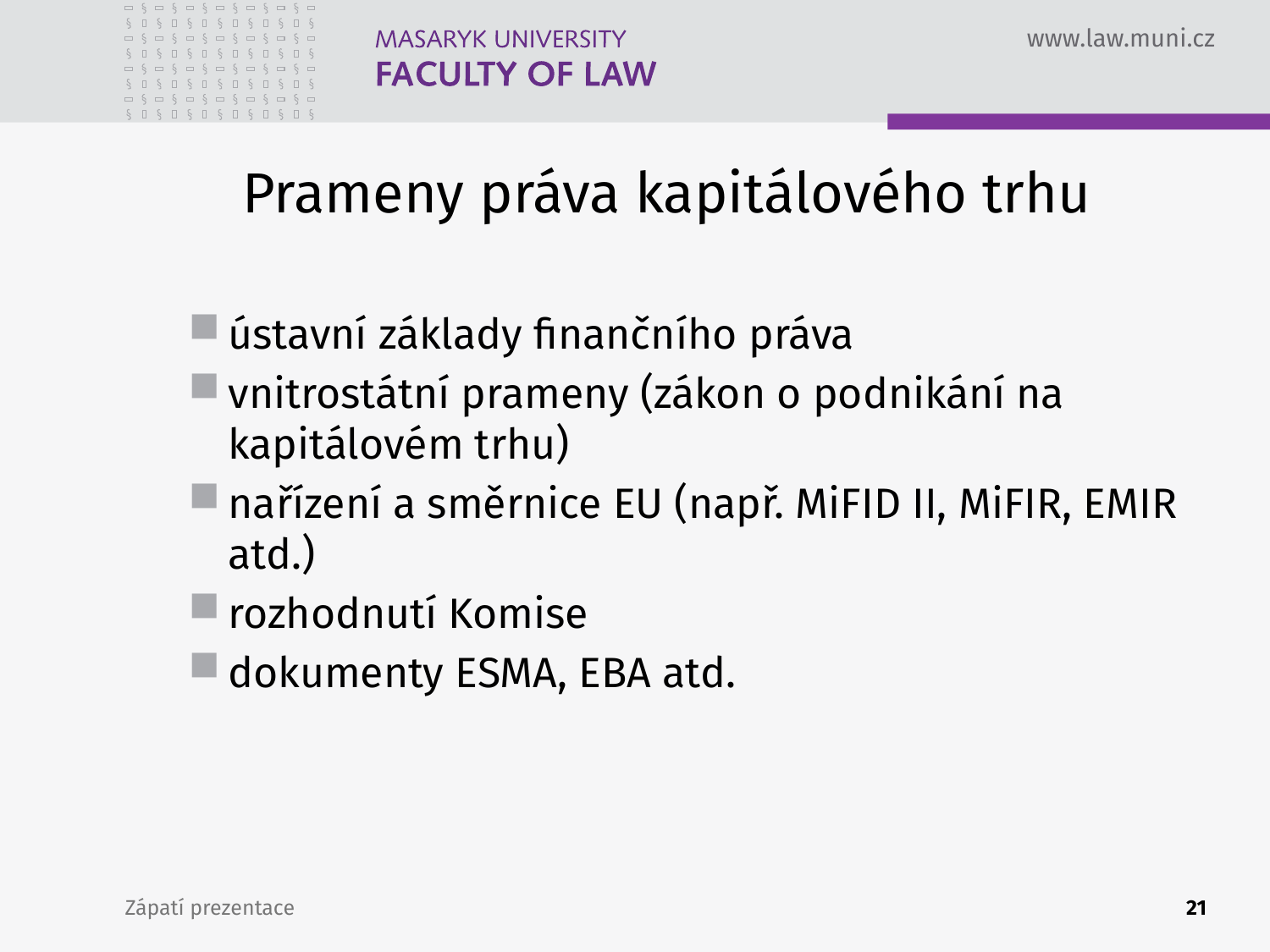

# Prameny práva kapitálového trhu
ústavní základy finančního práva
vnitrostátní prameny (zákon o podnikání na kapitálovém trhu)
nařízení a směrnice EU (např. MiFID II, MiFIR, EMIR atd.)
rozhodnutí Komise
dokumenty ESMA, EBA atd.

Zápatí prezentace
21